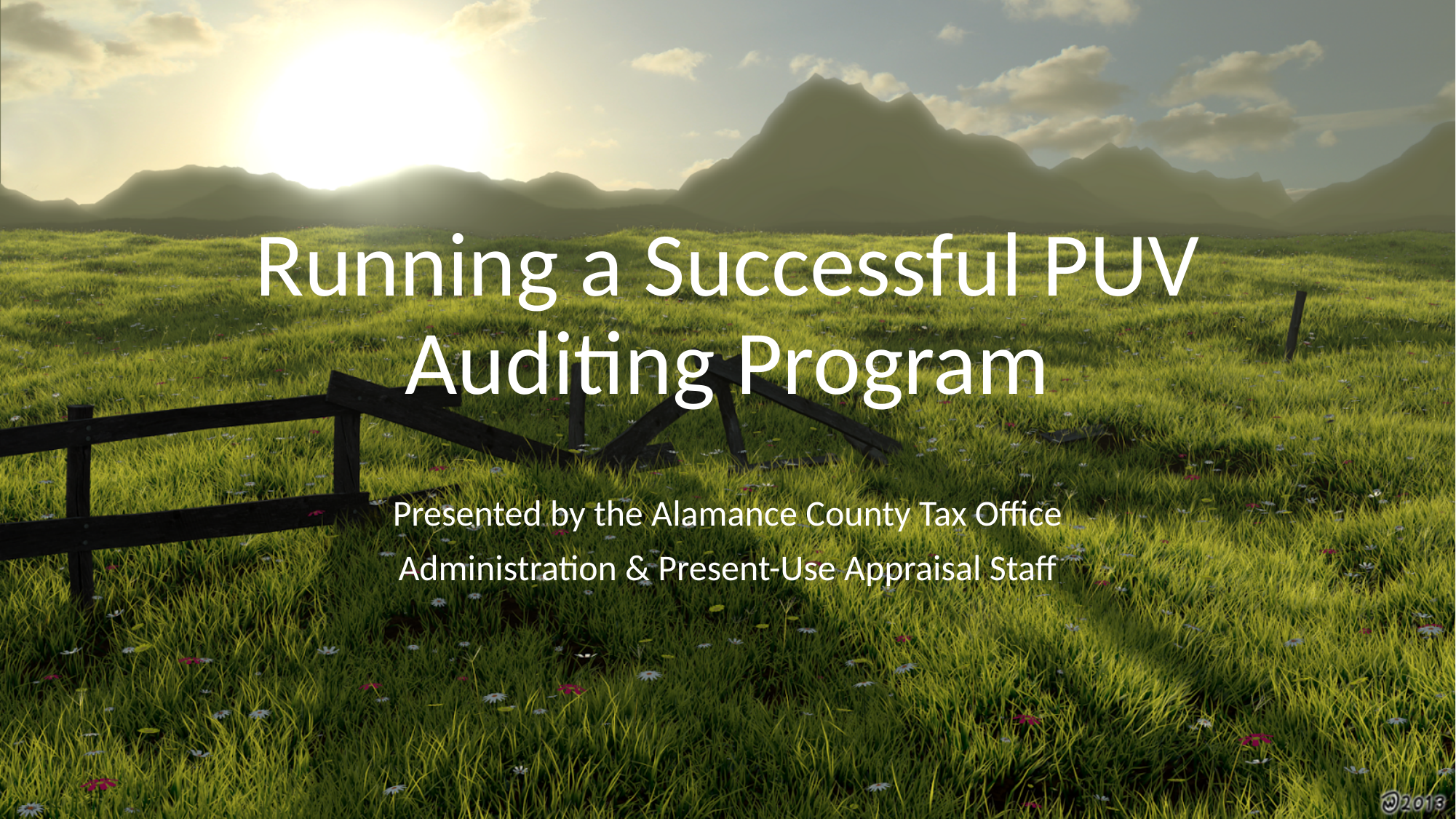

# Running a Successful PUV Auditing Program

Presented by the Alamance County Tax Office
Administration & Present-Use Appraisal Staff